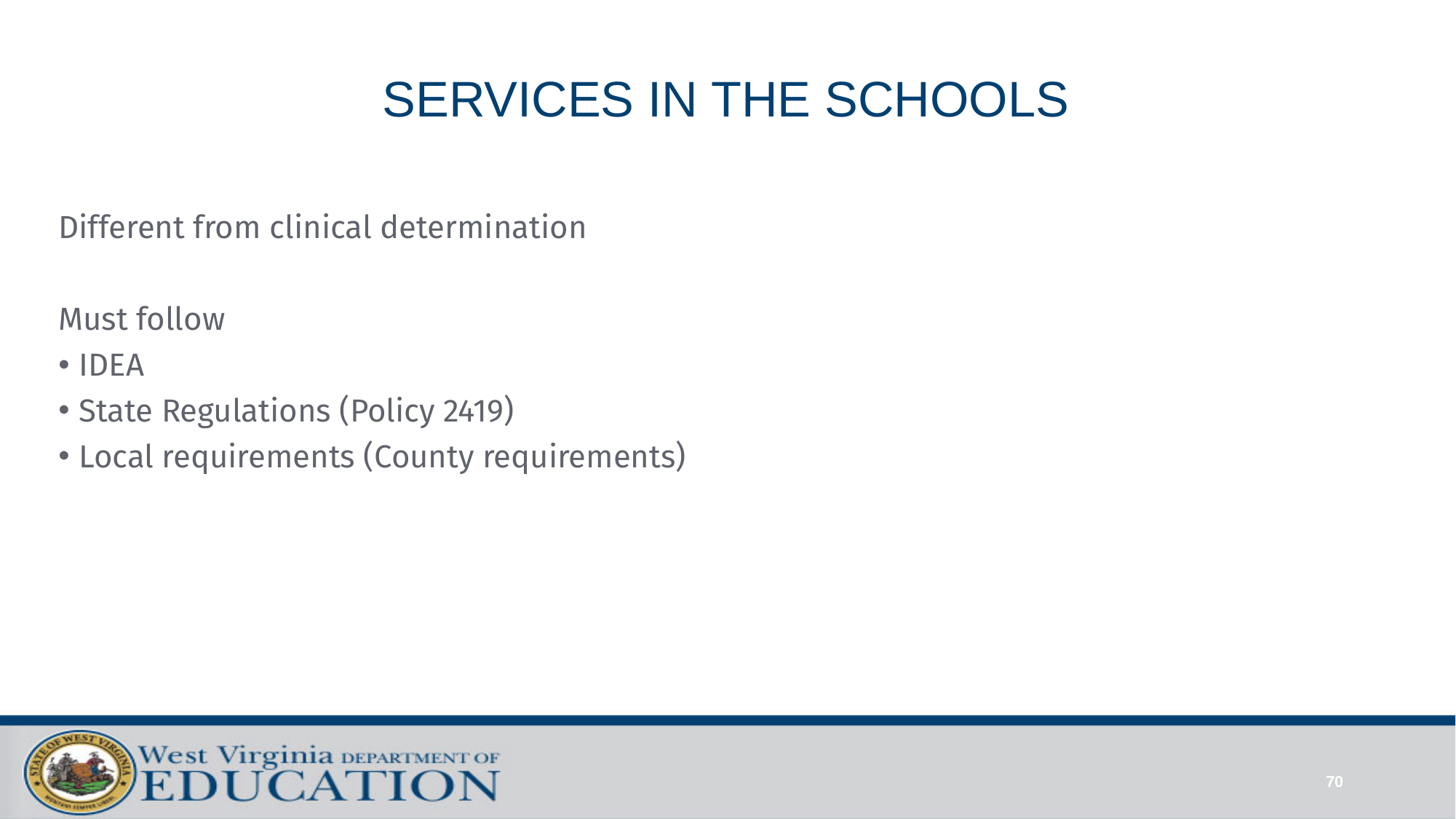

# SERVICES IN THE SCHOOLS
Different from clinical determination

Must follow
IDEA
State Regulations (Policy 2419)
Local requirements (County requirements)

70